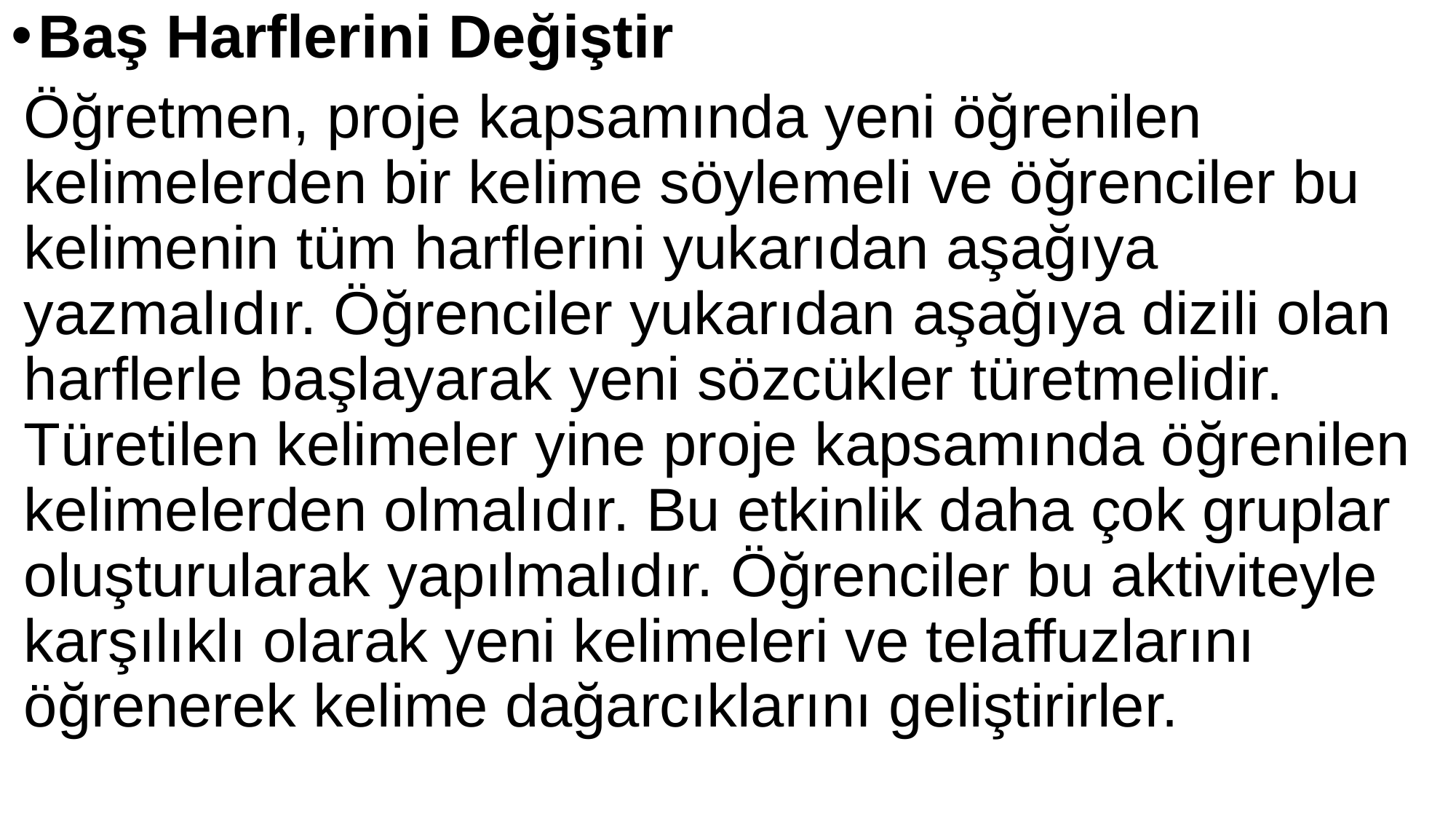

Baş Harflerini Değiştir
Öğretmen, proje kapsamında yeni öğrenilen kelimelerden bir kelime söylemeli ve öğrenciler bu kelimenin tüm harflerini yukarıdan aşağıya yazmalıdır. Öğrenciler yukarıdan aşağıya dizili olan harflerle başlayarak yeni sözcükler türetmelidir. Türetilen kelimeler yine proje kapsamında öğrenilen kelimelerden olmalıdır. Bu etkinlik daha çok gruplar oluşturularak yapılmalıdır. Öğrenciler bu aktiviteyle karşılıklı olarak yeni kelimeleri ve telaffuzlarını öğrenerek kelime dağarcıklarını geliştirirler.